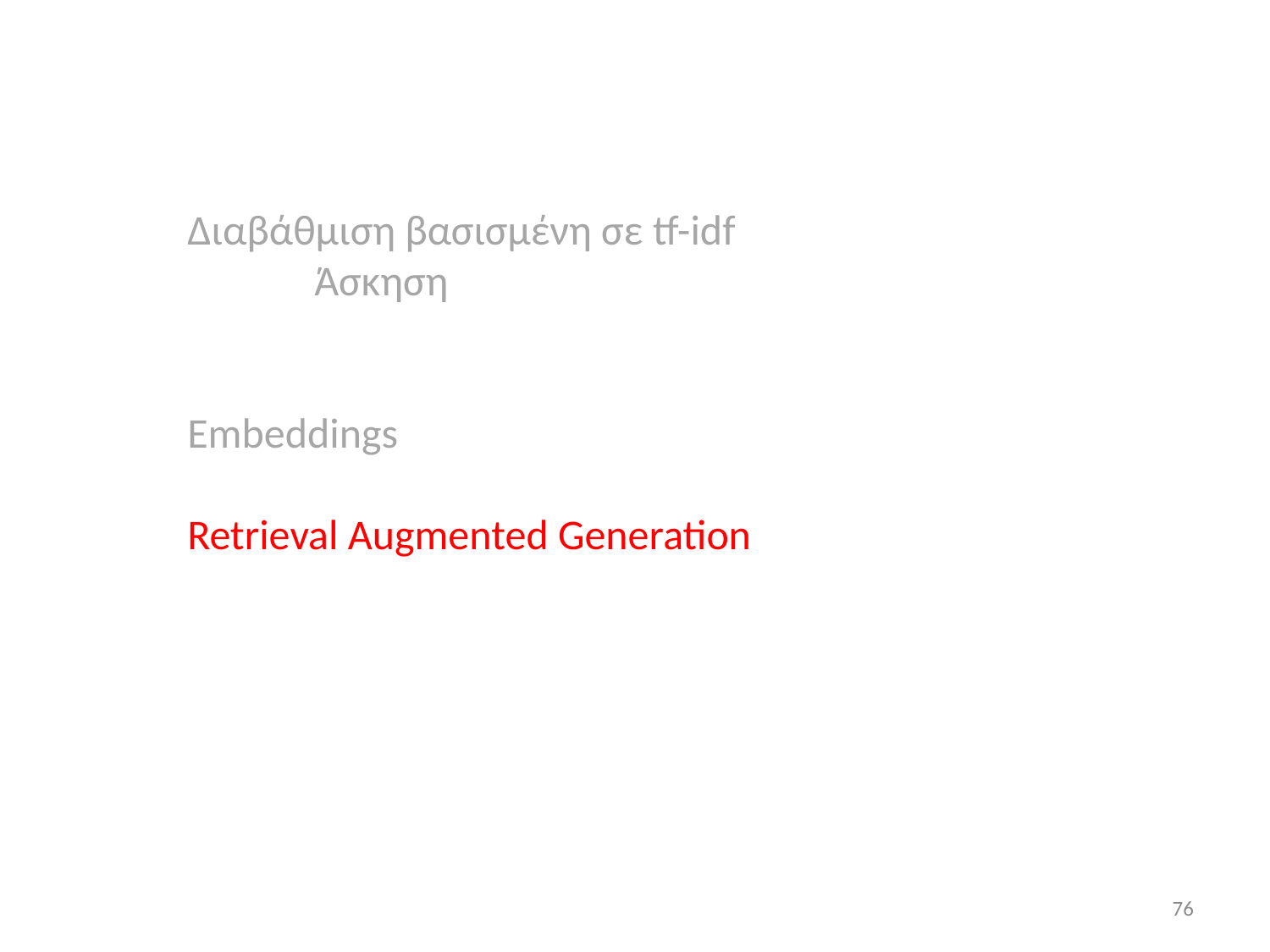

Διαβάθμιση βασισμένη σε tf-idf
	Άσκηση

Embeddings

Retrieval Augmented Generation
76